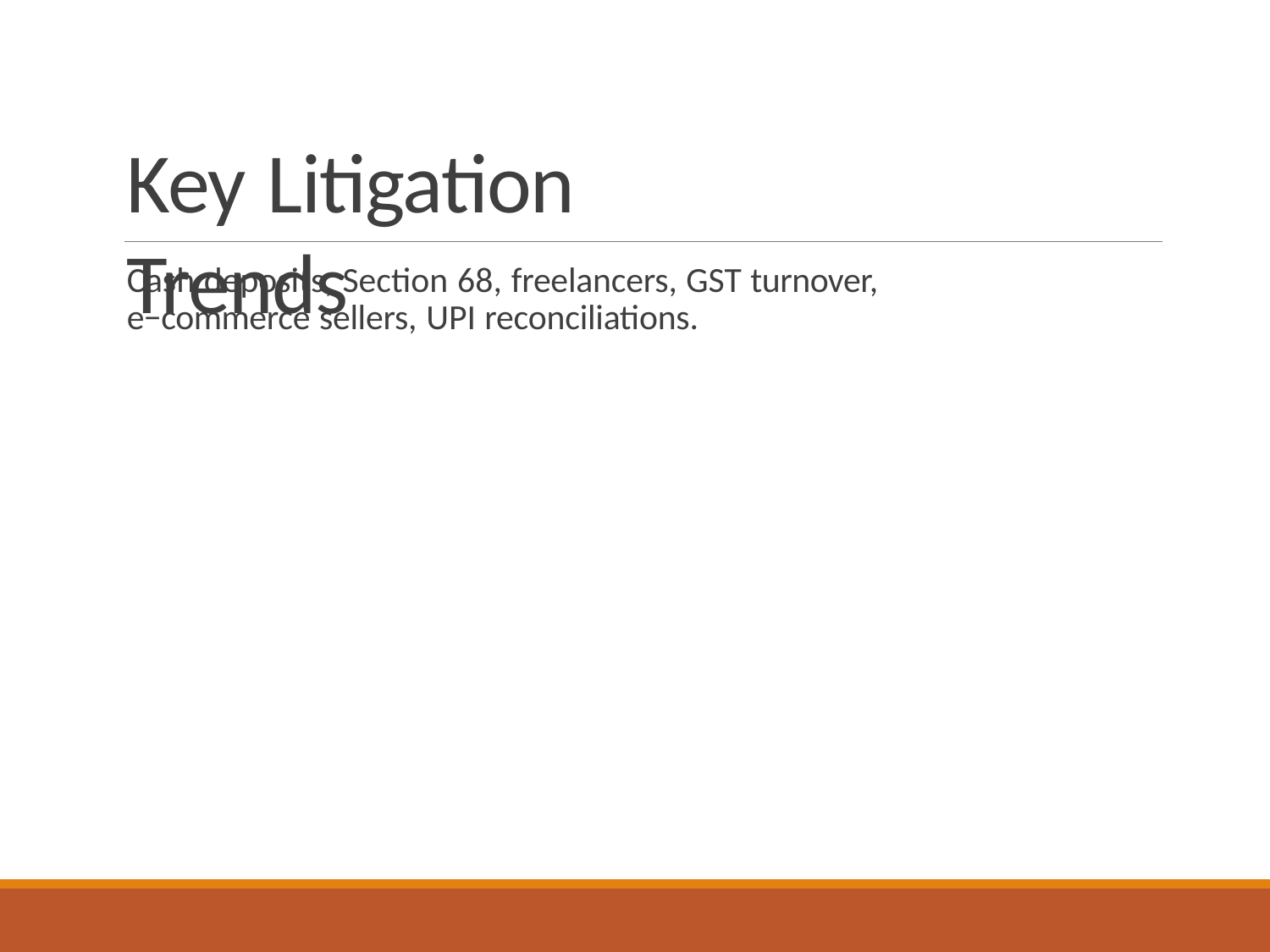

# Key Litigation Trends
Cash deposits, Section 68, freelancers, GST turnover, e−commerce sellers, UPI reconciliations.